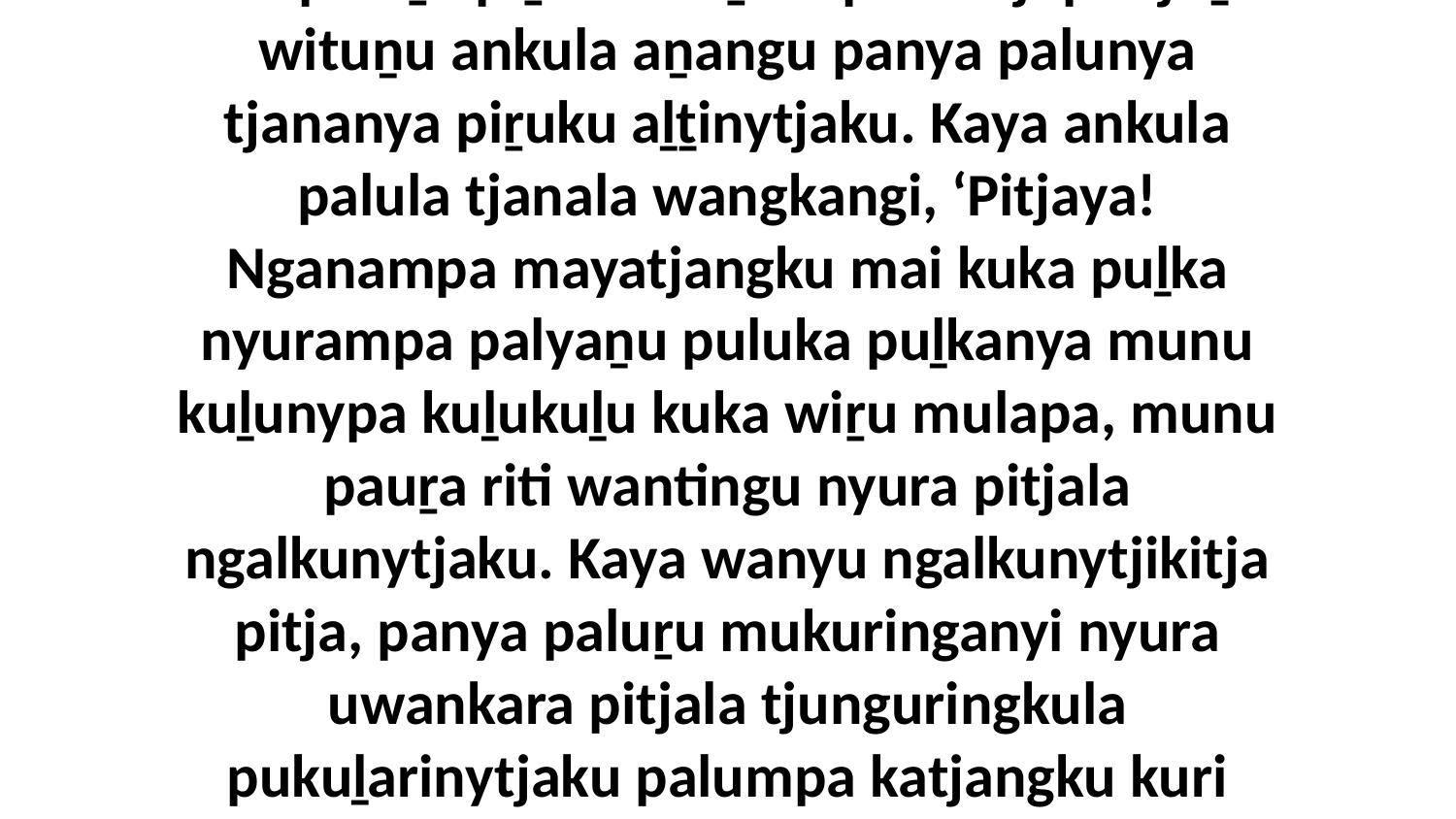

4 Ka paluṟu piṟuku waṟkaripai kutjupa tjuṯa wituṉu ankula aṉangu panya palunya tjananya piṟuku aḻṯinytjaku. Kaya ankula palula tjanala wangkangi, ‘Pitjaya! Nganampa mayatjangku mai kuka puḻka nyurampa palyaṉu puluka puḻkanya munu kuḻunypa kuḻukuḻu kuka wiṟu mulapa, munu pauṟa riti wantingu nyura pitjala ngalkunytjaku. Kaya wanyu ngalkunytjikitja pitja, panya paluṟu mukuringanyi nyura uwankara pitjala tjunguringkula pukuḻarinytjaku palumpa katjangku kuri aḻṯinyangka.’